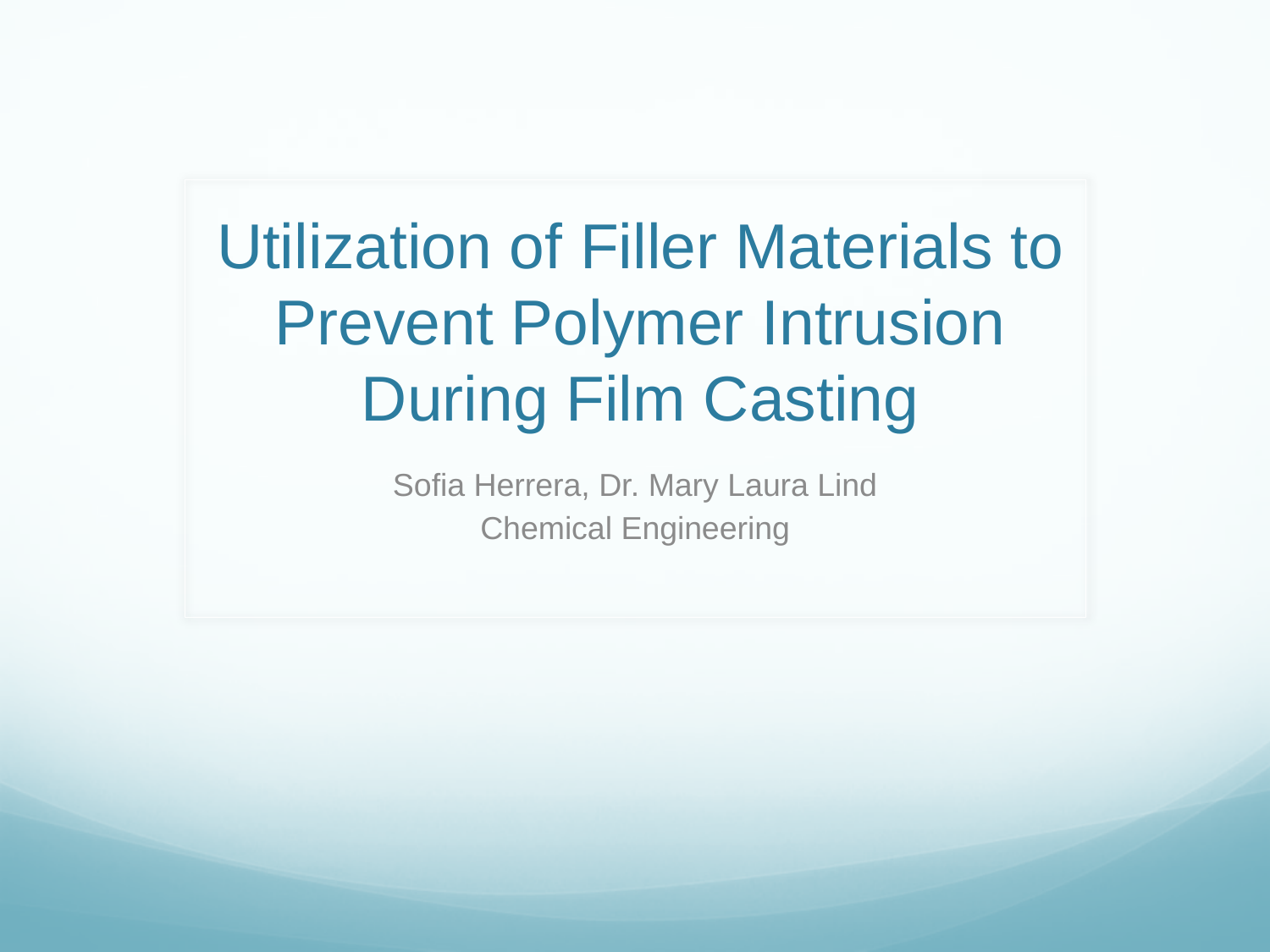

# Utilization of Filler Materials to Prevent Polymer Intrusion During Film Casting
Sofia Herrera, Dr. Mary Laura Lind
Chemical Engineering